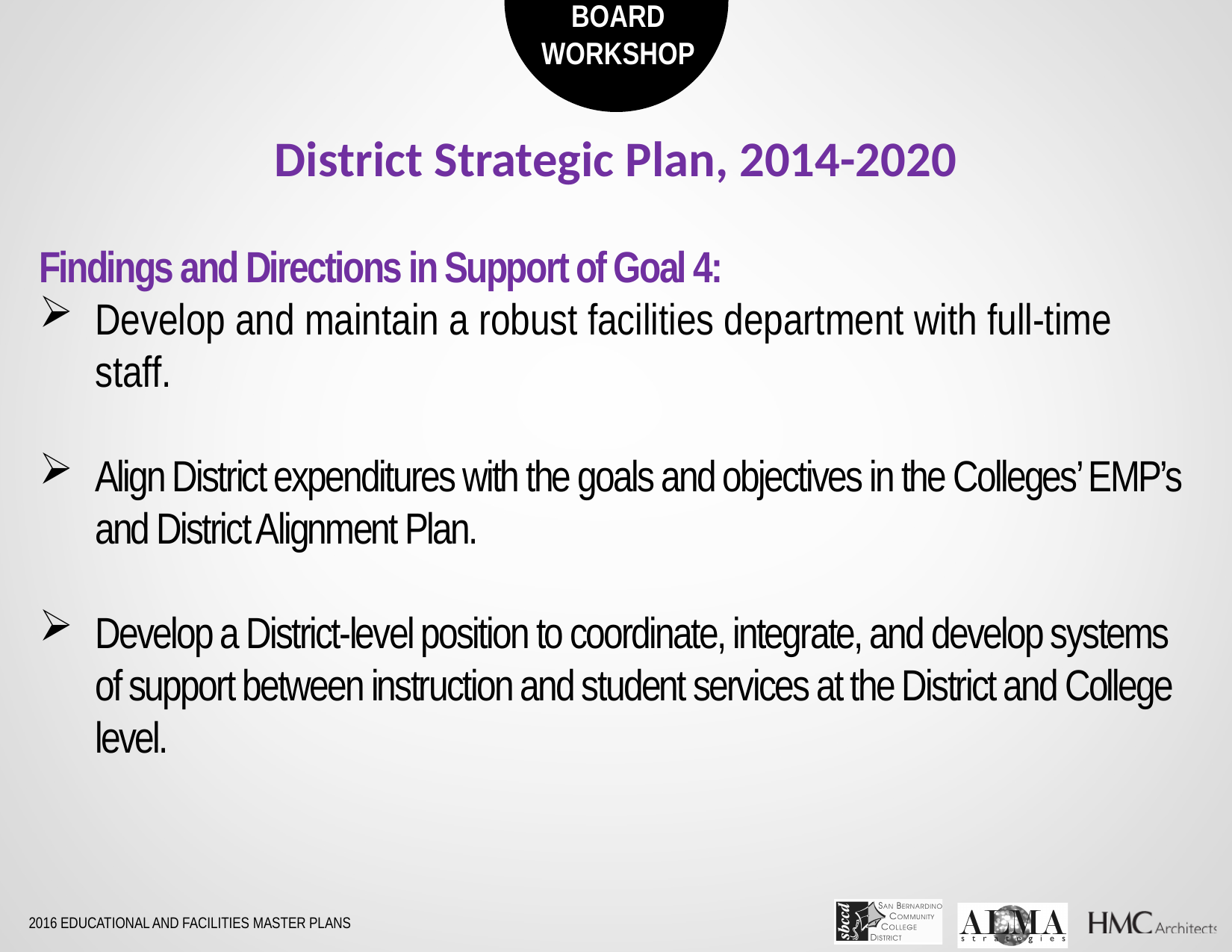

District Strategic Plan, 2014-2020
Findings and Directions in Support of Goal 4:
Develop and maintain a robust facilities department with full-time staff.

Align District expenditures with the goals and objectives in the Colleges’ EMP’s and District Alignment Plan.

Develop a District-level position to coordinate, integrate, and develop systems of support between instruction and student services at the District and College level.